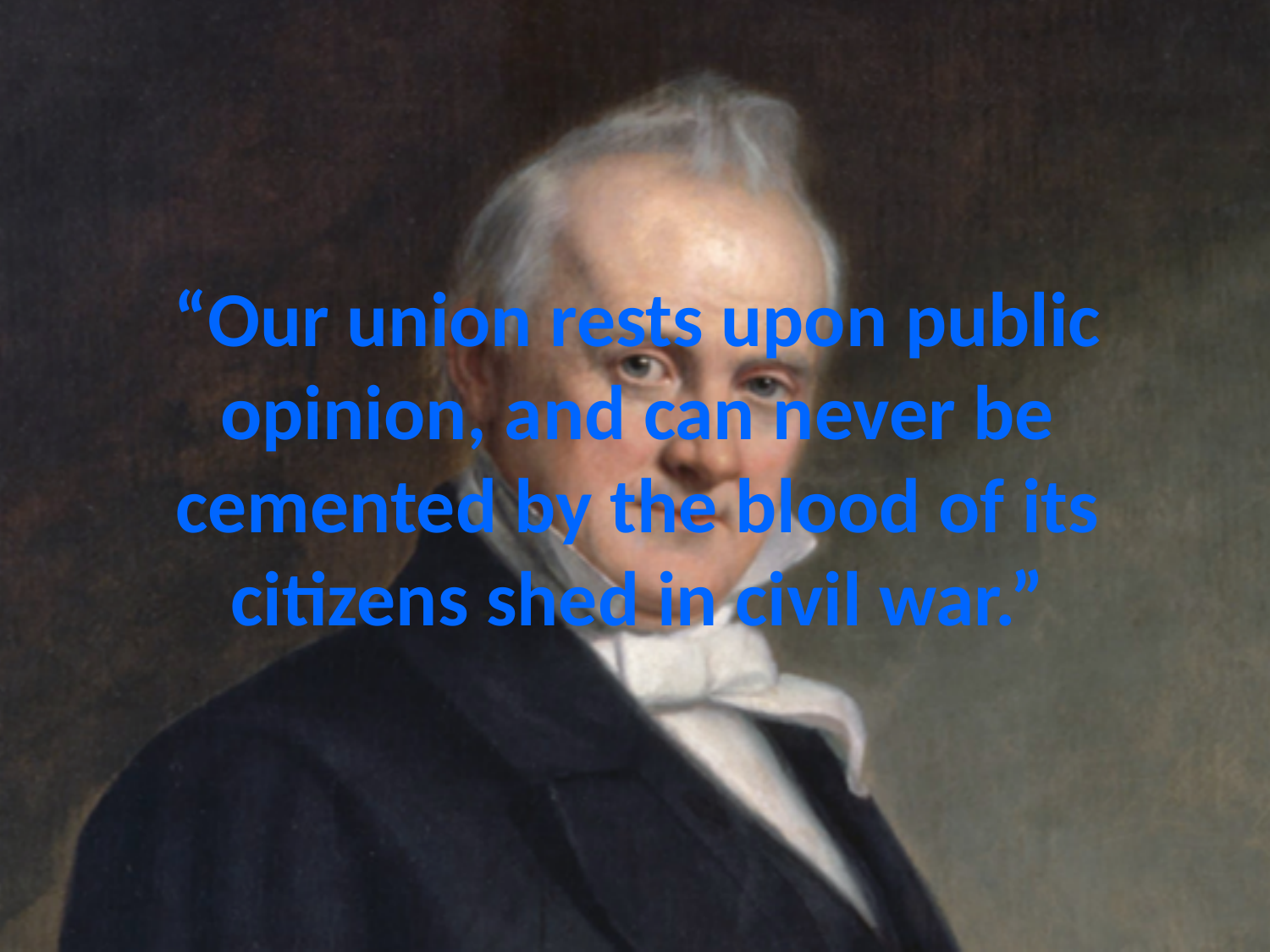

# “Our union rests upon public opinion, and can never be cemented by the blood of its citizens shed in civil war.”